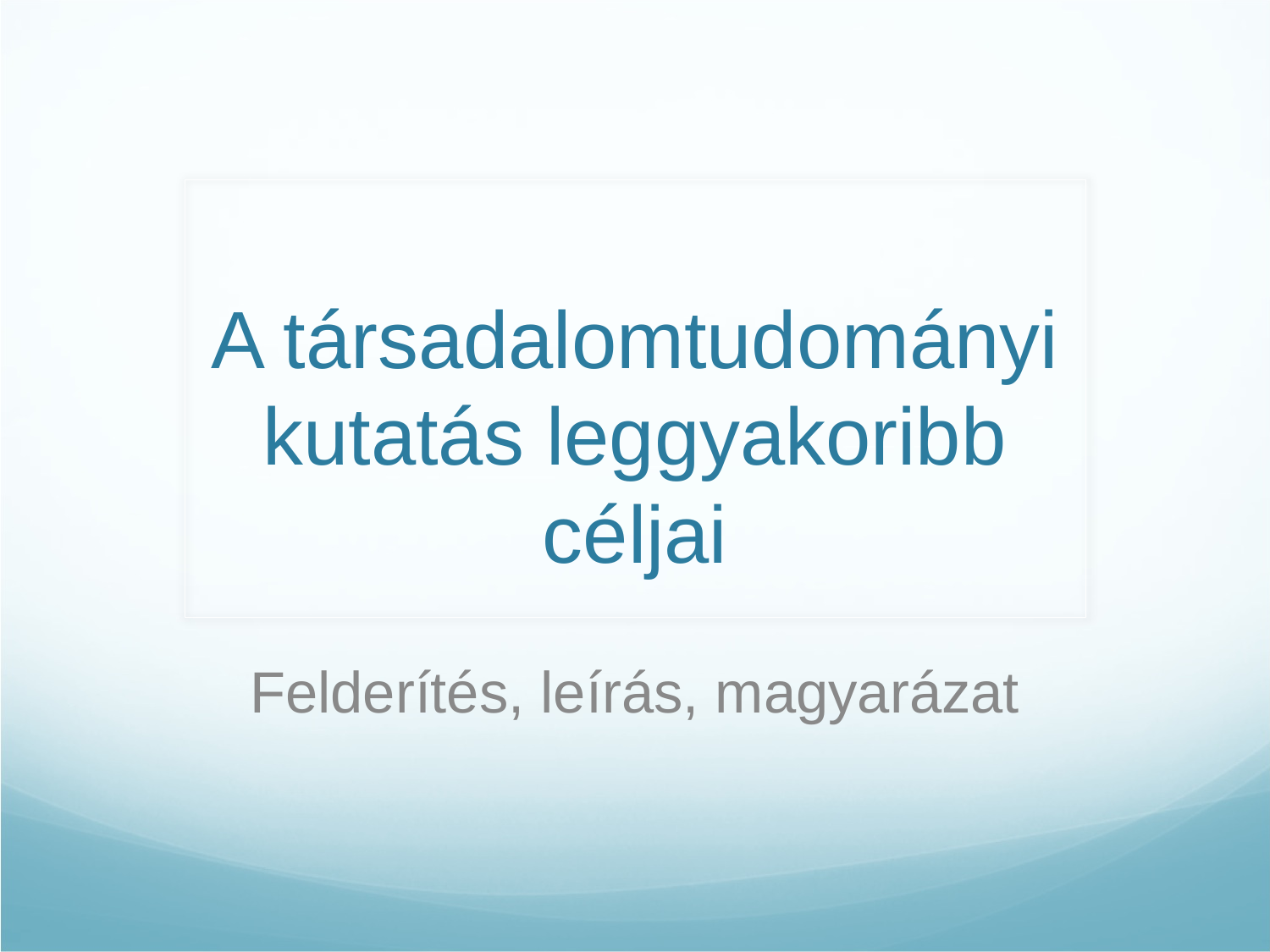

# A társadalomtudományi kutatás leggyakoribb céljai
Felderítés, leírás, magyarázat